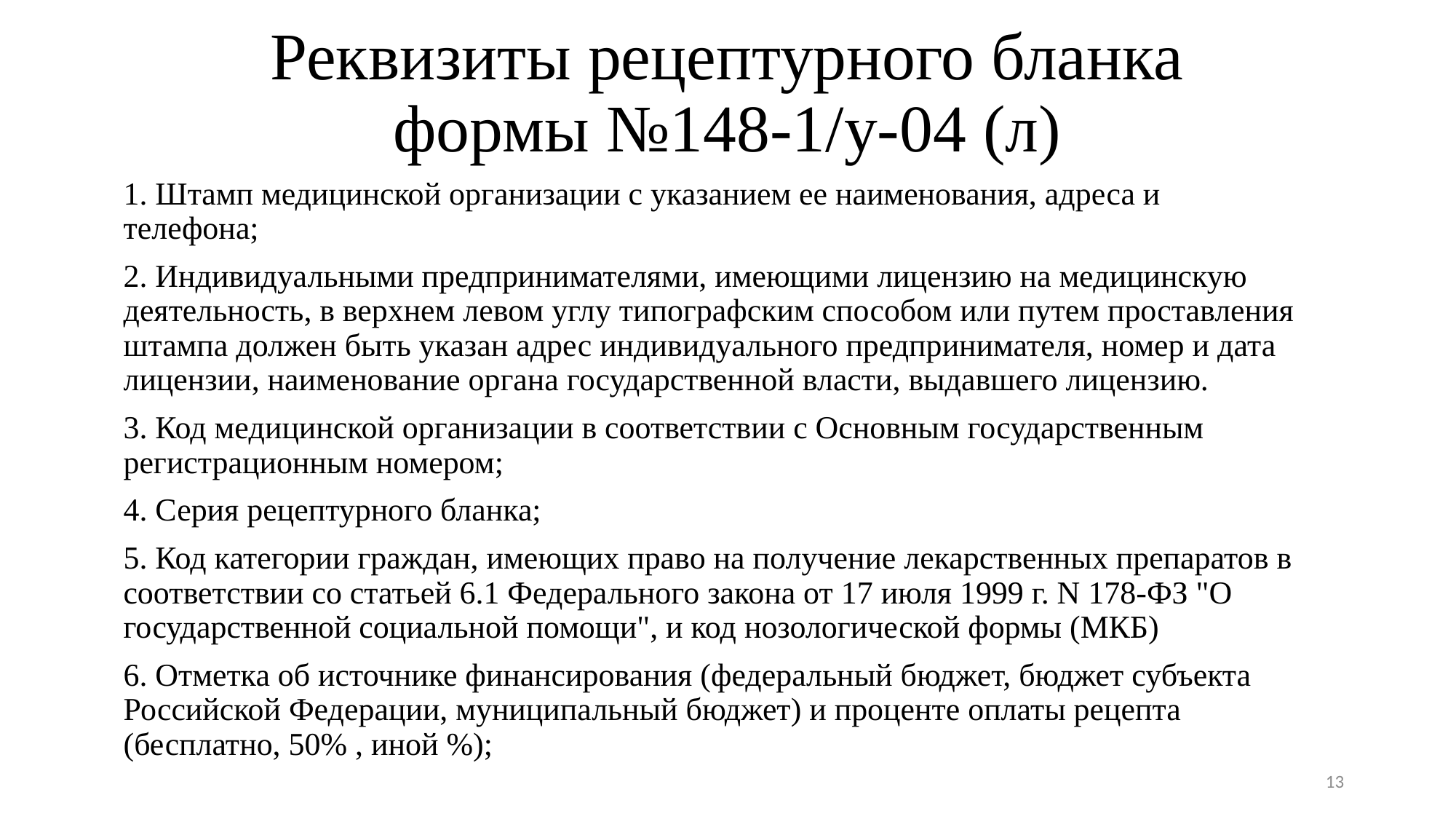

# Реквизиты рецептурного бланка формы №148-1/у-04 (л)
1. Штамп медицинской организации с указанием ее наименования, адреса и телефона;
2. Индивидуальными предпринимателями, имеющими лицензию на медицинскую деятельность, в верхнем левом углу типографским способом или путем проставления штампа должен быть указан адрес индивидуального предпринимателя, номер и дата лицензии, наименование органа государственной власти, выдавшего лицензию.
3. Код медицинской организации в соответствии с Основным государственным регистрационным номером;
4. Серия рецептурного бланка;
5. Код категории граждан, имеющих право на получение лекарственных препаратов в соответствии со статьей 6.1 Федерального закона от 17 июля 1999 г. N 178-ФЗ "О государственной социальной помощи", и код нозологической формы (МКБ)
6. Отметка об источнике финансирования (федеральный бюджет, бюджет субъекта Российской Федерации, муниципальный бюджет) и проценте оплаты рецепта (бесплатно, 50% , иной %);

13